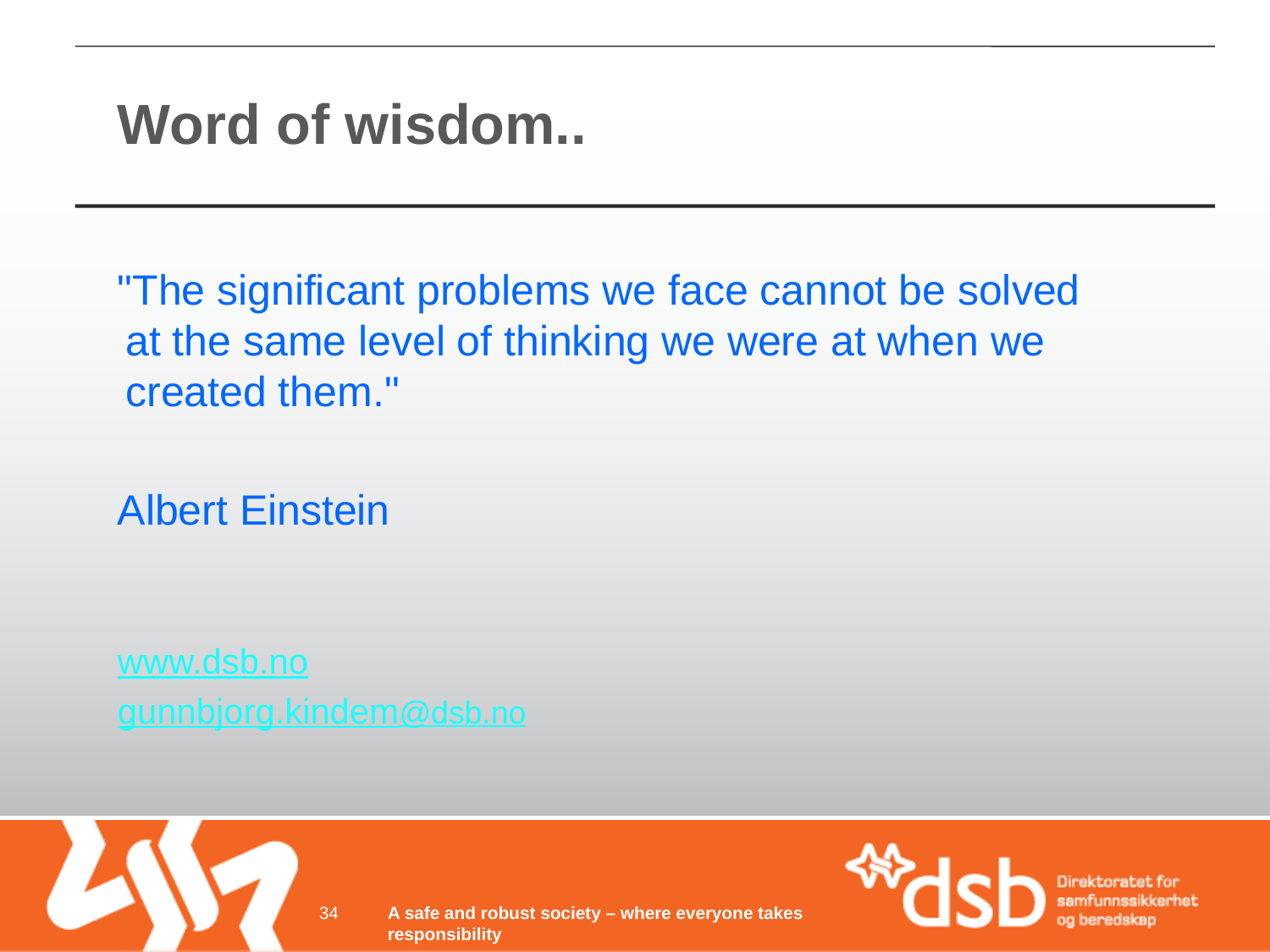

# Word of wisdom..
"The significant problems we face cannot be solved at the same level of thinking we were at when we created them."

Albert Einstein

www.dsb.no
gunnbjorg.kindem@dsb.no

34
A safe and robust society – where everyone takes responsibility